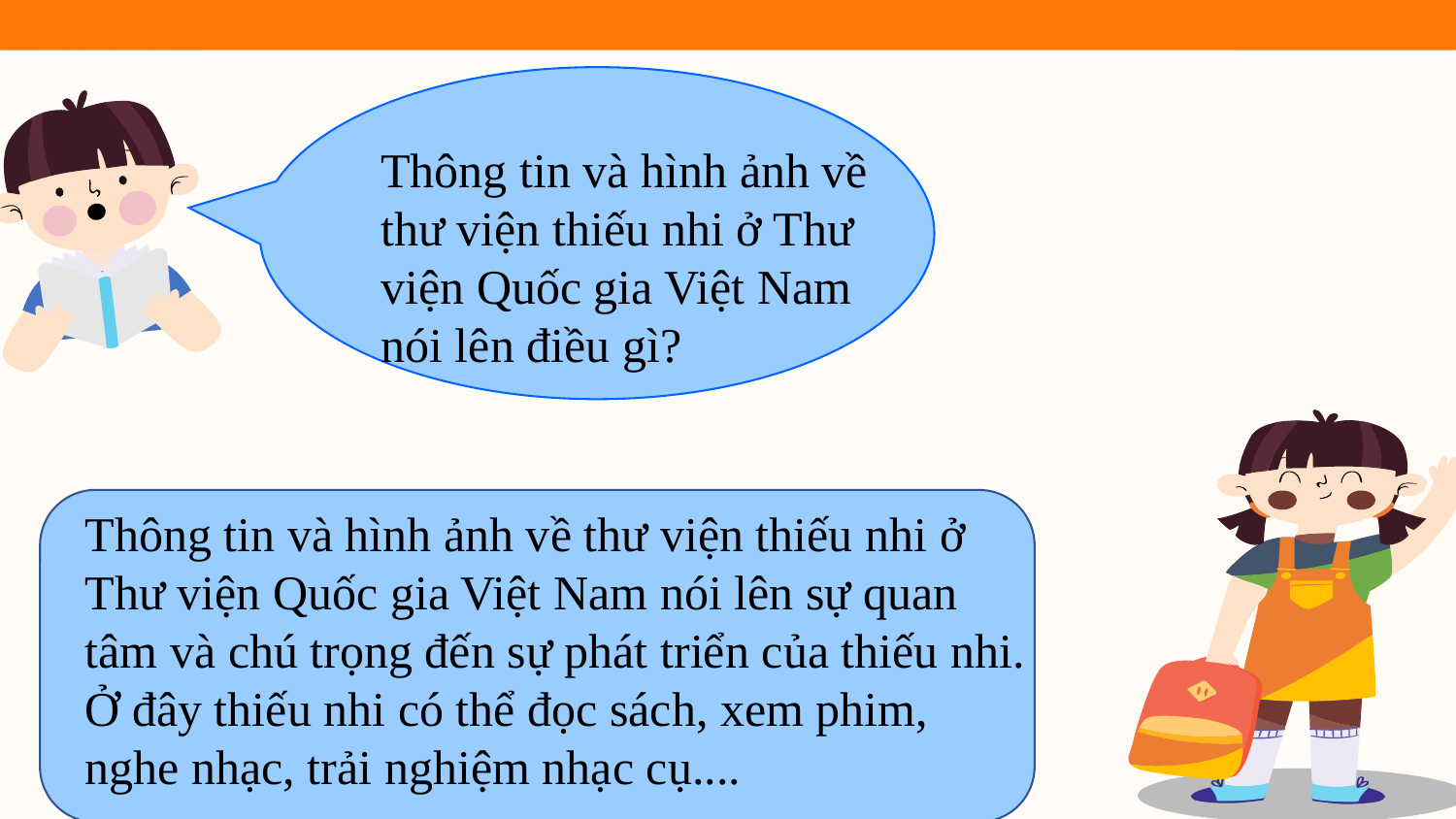

Thông tin và hình ảnh về thư viện thiếu nhi ở Thư viện Quốc gia Việt Nam nói lên điều gì?

Thông tin và hình ảnh về thư viện thiếu nhi ở Thư viện Quốc gia Việt Nam nói lên sự quan tâm và chú trọng đến sự phát triển của thiếu nhi. Ở đây thiếu nhi có thể đọc sách, xem phim, nghe nhạc, trải nghiệm nhạc cụ....